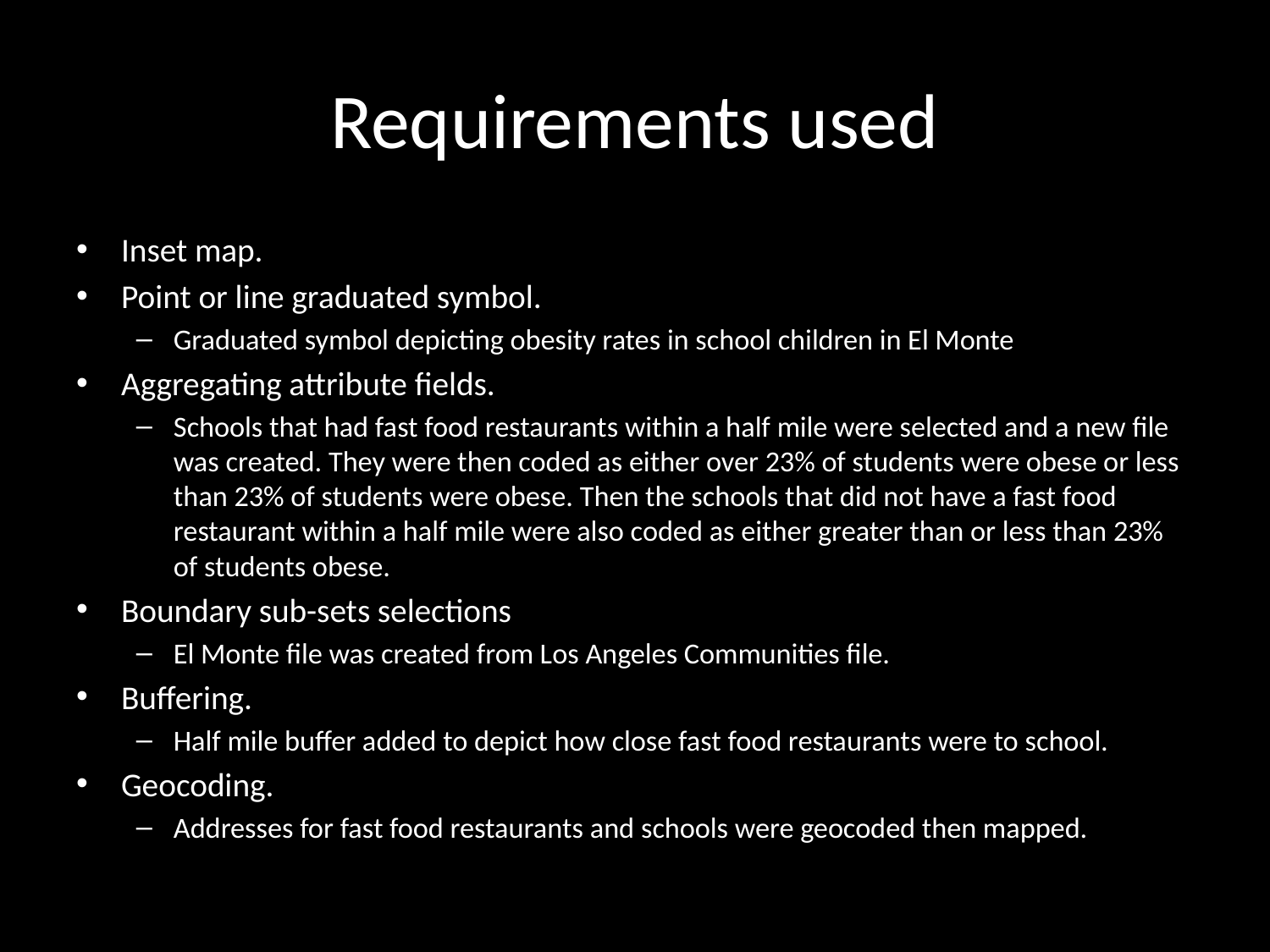

# Requirements used
Inset map.
Point or line graduated symbol.
Graduated symbol depicting obesity rates in school children in El Monte
Aggregating attribute fields.
Schools that had fast food restaurants within a half mile were selected and a new file was created. They were then coded as either over 23% of students were obese or less than 23% of students were obese. Then the schools that did not have a fast food restaurant within a half mile were also coded as either greater than or less than 23% of students obese.
Boundary sub-sets selections
El Monte file was created from Los Angeles Communities file.
Buffering.
Half mile buffer added to depict how close fast food restaurants were to school.
Geocoding.
Addresses for fast food restaurants and schools were geocoded then mapped.